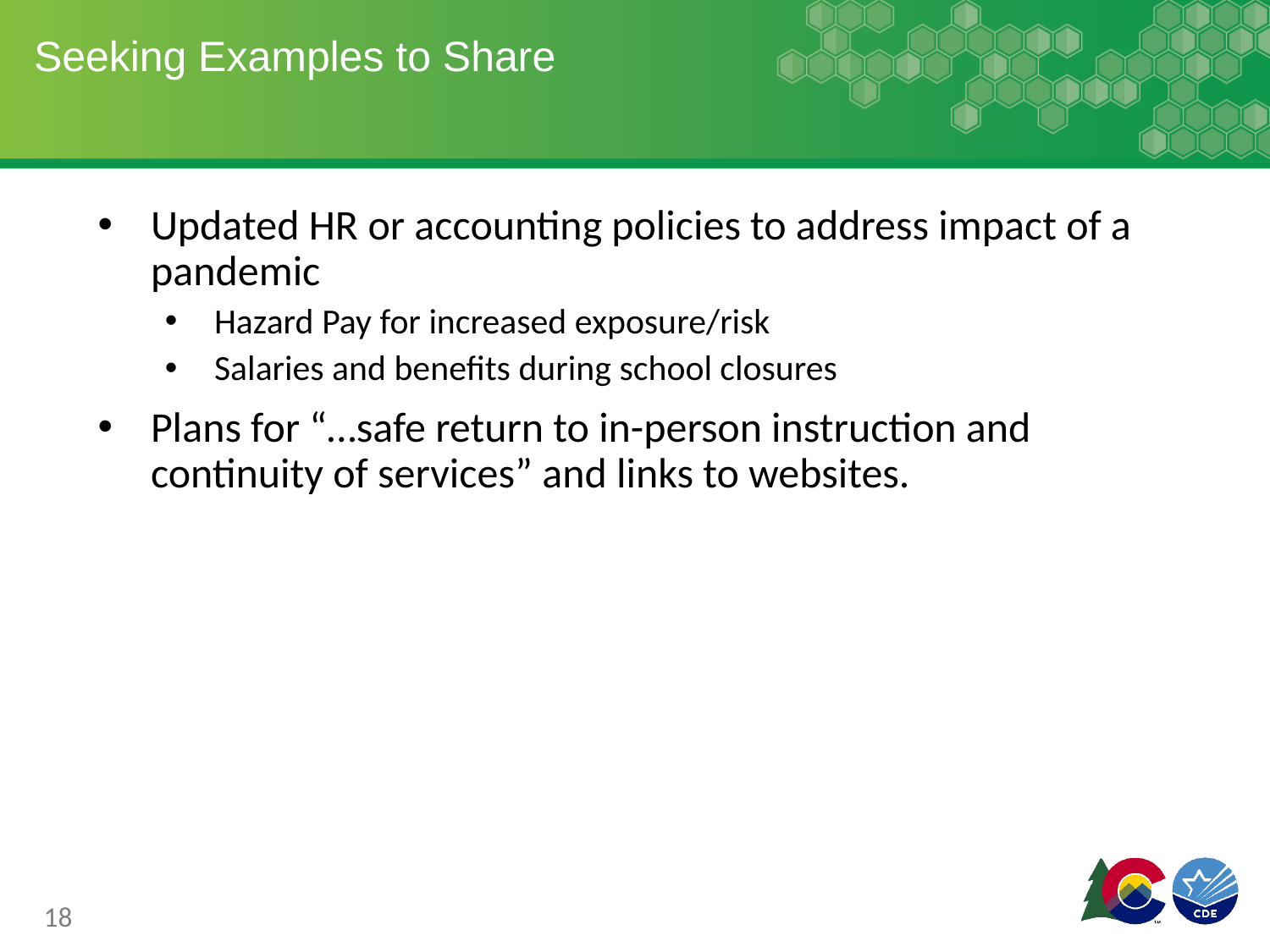

# Seeking Examples to Share
Updated HR or accounting policies to address impact of a pandemic
Hazard Pay for increased exposure/risk
Salaries and benefits during school closures
Plans for “…safe return to in-person instruction and continuity of services” and links to websites.

18